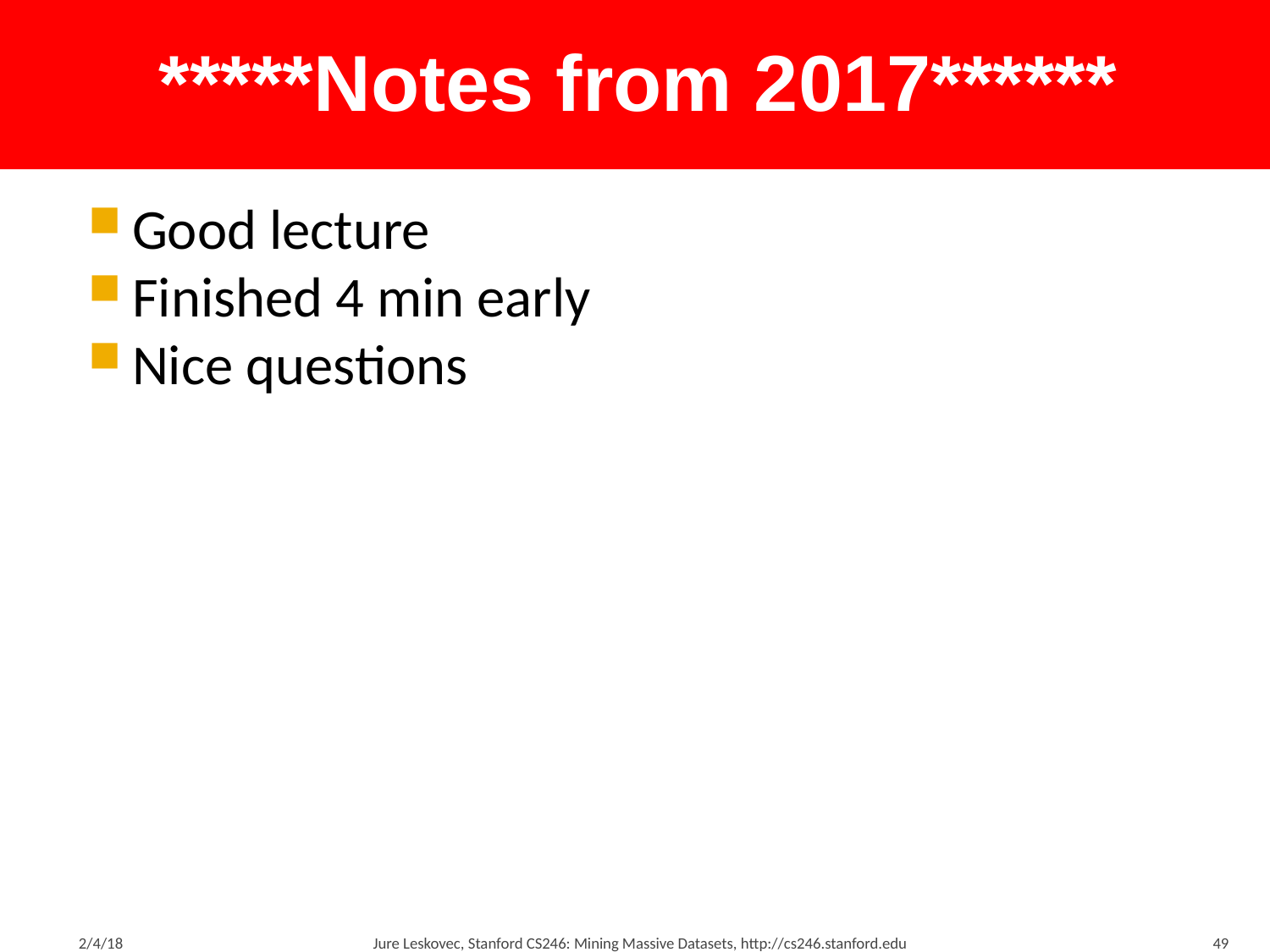

# *****Notes from 2017******
Good lecture
Finished 4 min early
Nice questions
2/4/18
Jure Leskovec, Stanford CS246: Mining Massive Datasets, http://cs246.stanford.edu
49